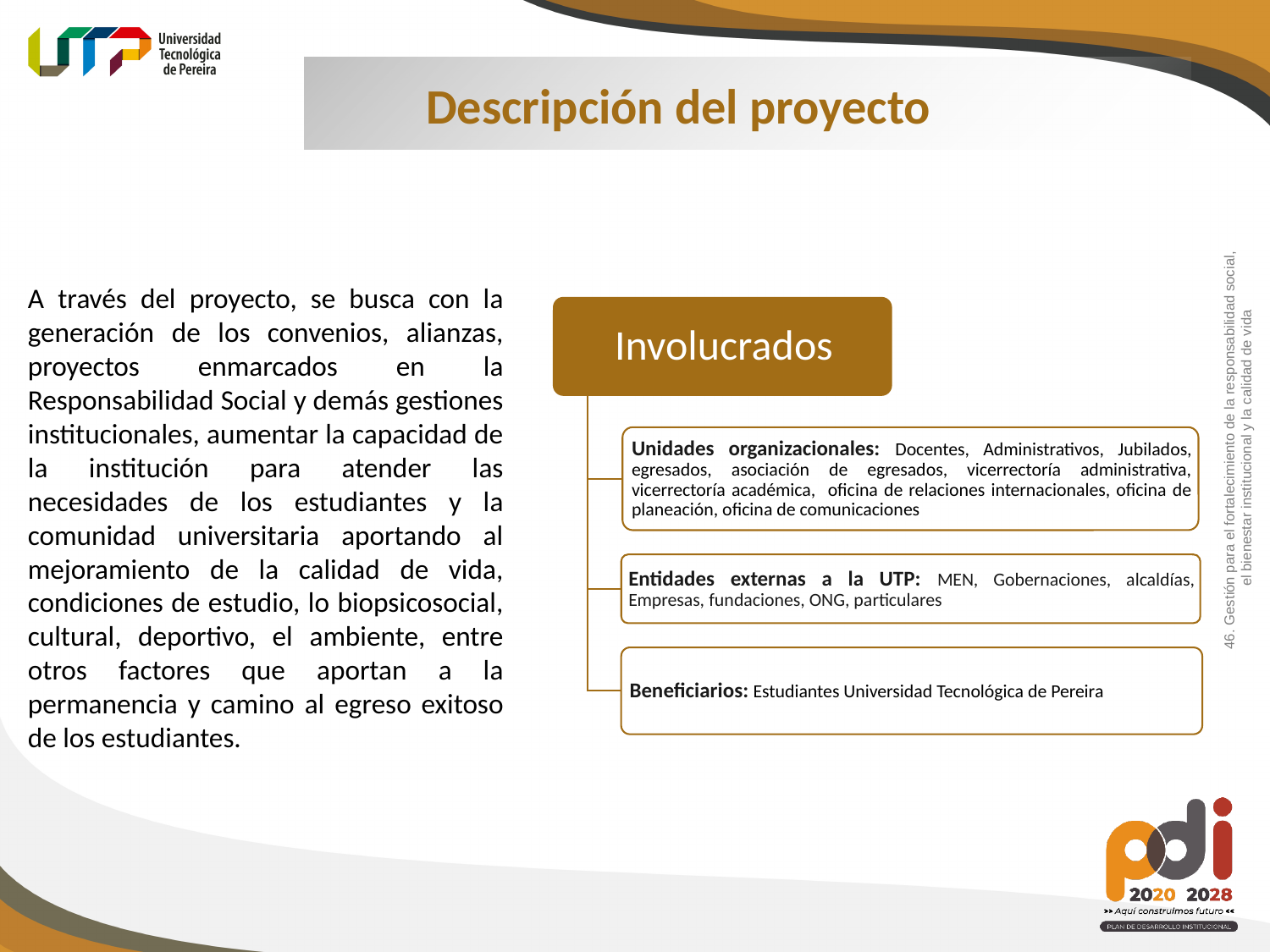

Descripción del proyecto
Involucrados
Unidades organizacionales: Docentes, Administrativos, Jubilados, egresados, asociación de egresados, vicerrectoría administrativa, vicerrectoría académica,  oficina de relaciones internacionales, oficina de planeación, oficina de comunicaciones
Entidades externas a la UTP: MEN, Gobernaciones, alcaldías, Empresas, fundaciones, ONG, particulares
Beneficiarios: Estudiantes Universidad Tecnológica de Pereira
A través del proyecto, se busca con la generación de los convenios, alianzas, proyectos enmarcados en la Responsabilidad Social y demás gestiones institucionales, aumentar la capacidad de la institución para atender las necesidades de los estudiantes y la comunidad universitaria aportando al mejoramiento de la calidad de vida, condiciones de estudio, lo biopsicosocial, cultural, deportivo, el ambiente, entre otros factores que aportan a la permanencia y camino al egreso exitoso de los estudiantes.
46. Gestión para el fortalecimiento de la responsabilidad social,
el bienestar institucional y la calidad de vida